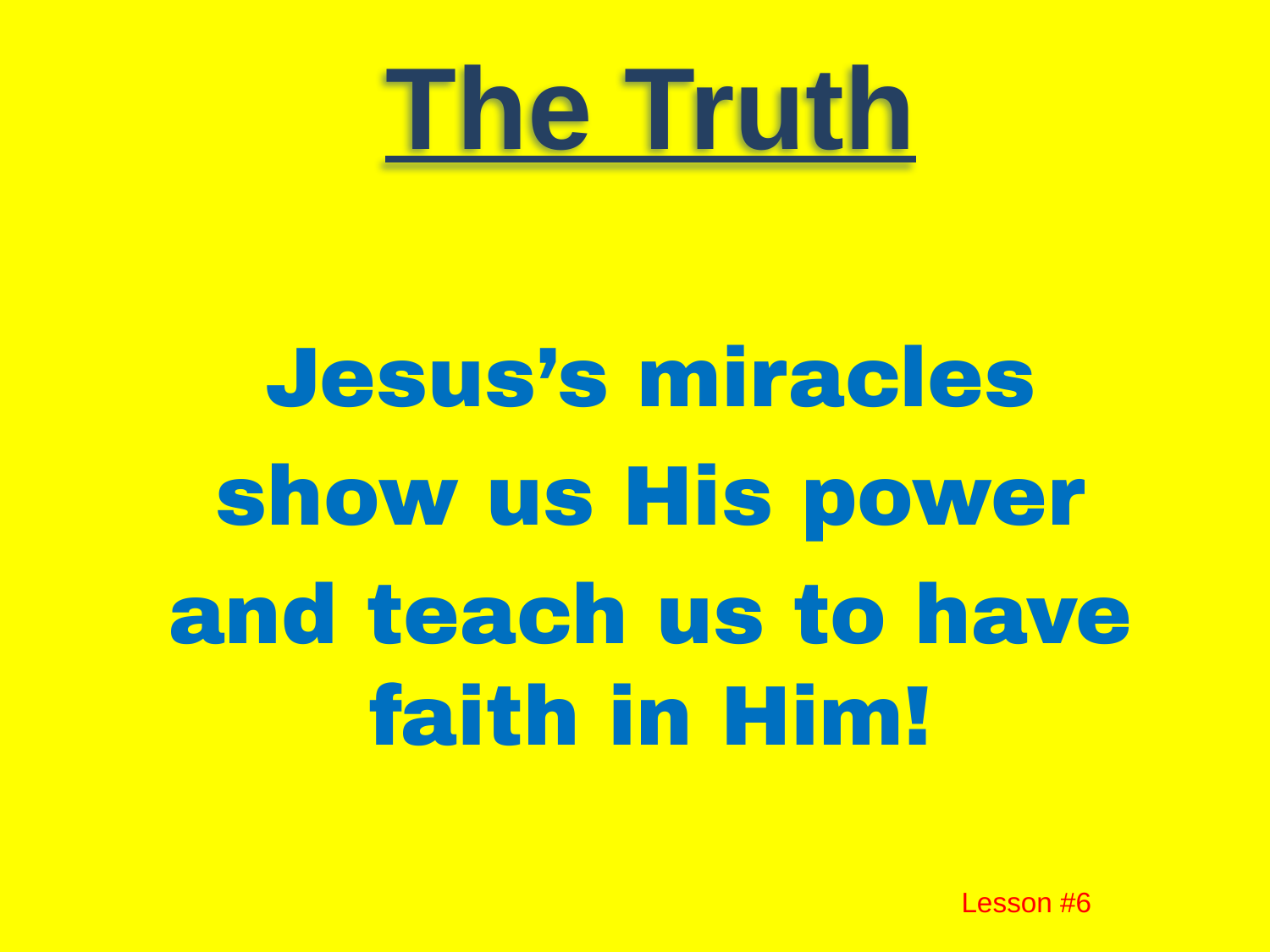

The Truth
Jesus’s miracles
show us His power
and teach us to have faith in Him!
Lesson #6